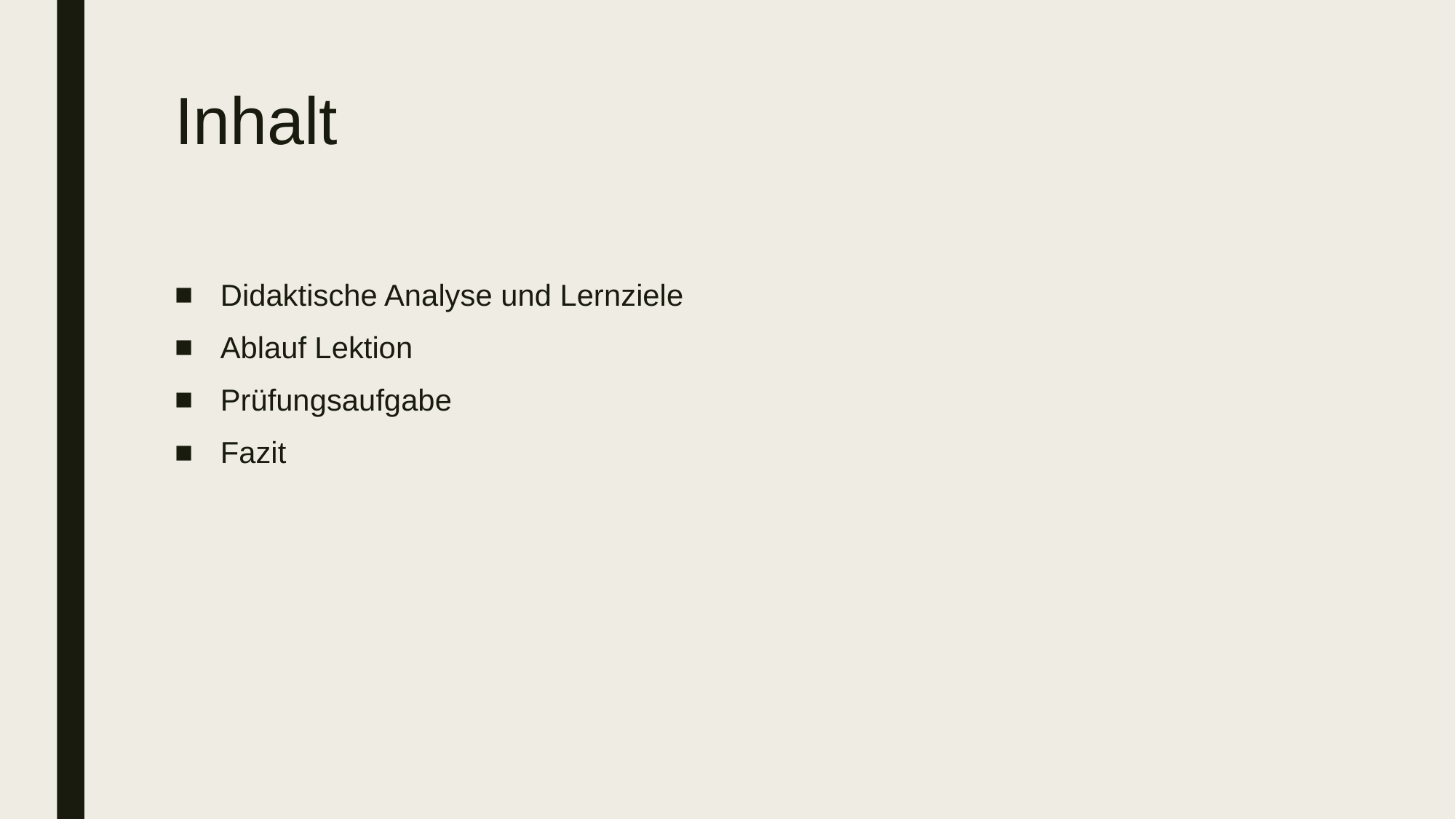

# Inhalt
Didaktische Analyse und Lernziele
Ablauf Lektion
Prüfungsaufgabe
Fazit